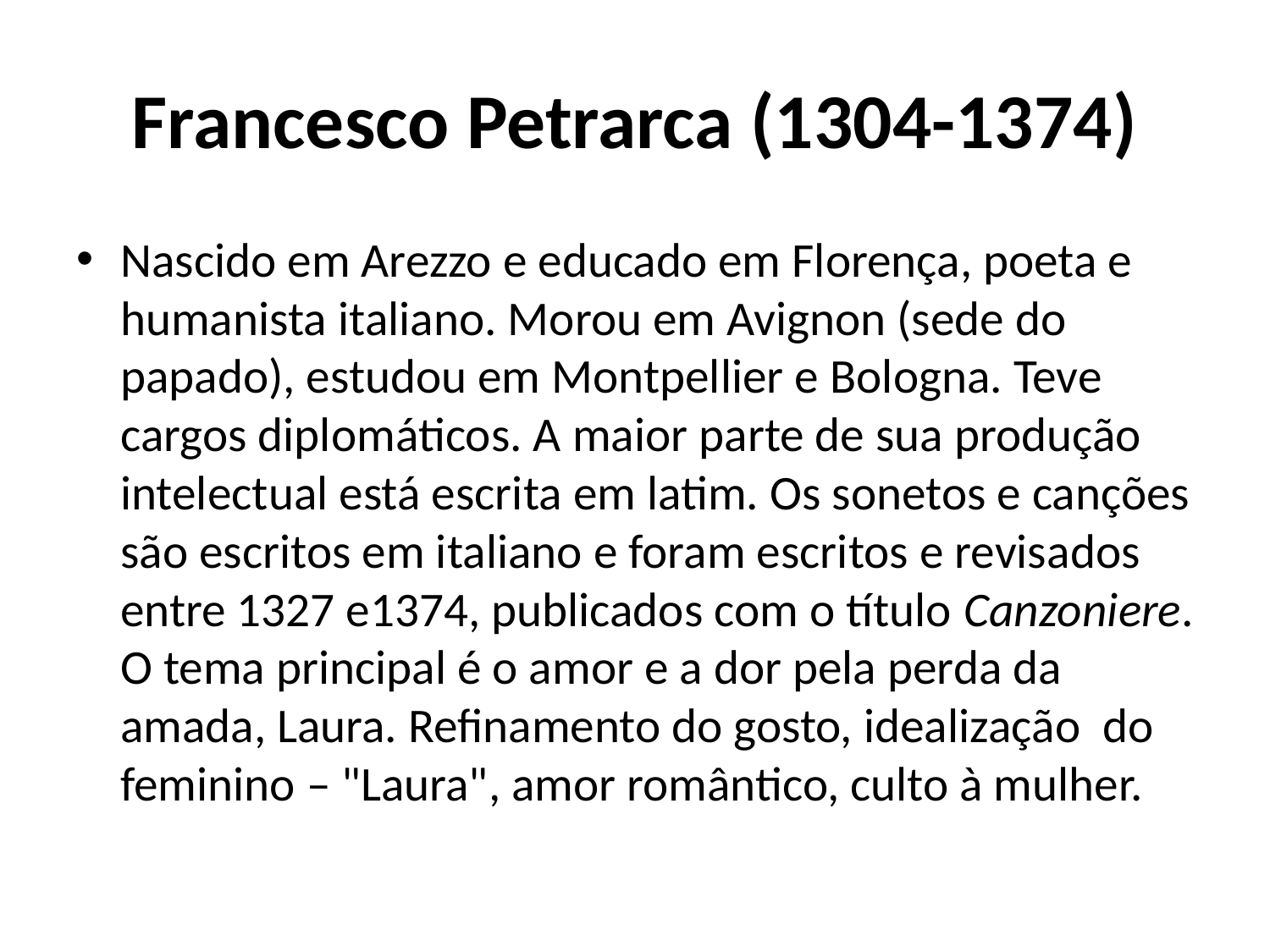

# Francesco Petrarca (1304-1374)
Nascido em Arezzo e educado em Florença, poeta e humanista italiano. Morou em Avignon (sede do papado), estudou em Montpellier e Bologna. Teve cargos diplomáticos. A maior parte de sua produção intelectual está escrita em latim. Os sonetos e canções são escritos em italiano e foram escritos e revisados entre 1327 e1374, publicados com o título Canzoniere. O tema principal é o amor e a dor pela perda da amada, Laura. Refinamento do gosto, idealização  do feminino – "Laura", amor romântico, culto à mulher.